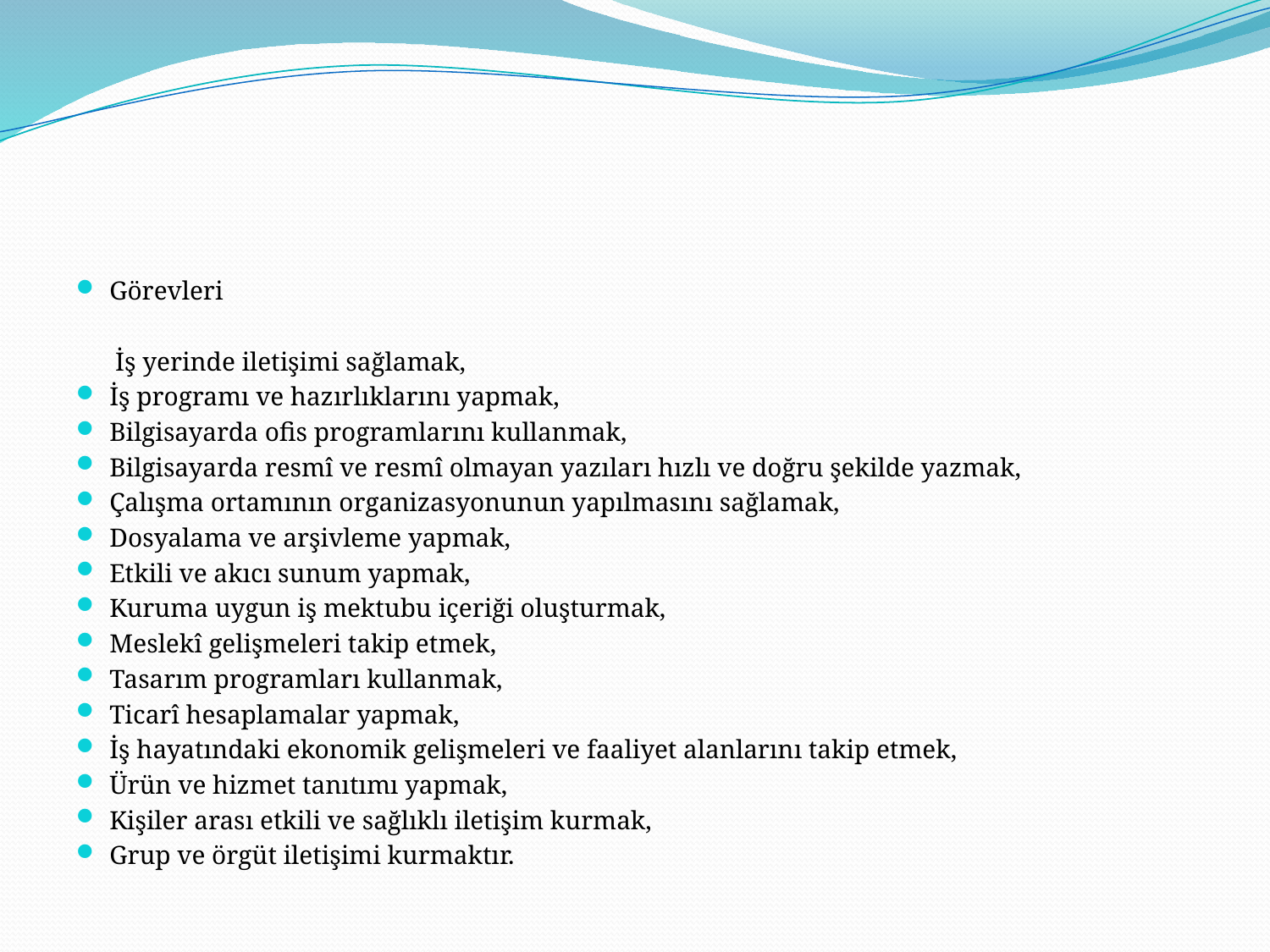

#
Görevleri

      İş yerinde iletişimi sağlamak,
İş programı ve hazırlıklarını yapmak,
Bilgisayarda ofis programlarını kullanmak,
Bilgisayarda resmî ve resmî olmayan yazıları hızlı ve doğru şekilde yazmak,
Çalışma ortamının organizasyonunun yapılmasını sağlamak,
Dosyalama ve arşivleme yapmak,
Etkili ve akıcı sunum yapmak,
Kuruma uygun iş mektubu içeriği oluşturmak,
Meslekî gelişmeleri takip etmek,
Tasarım programları kullanmak,
Ticarî hesaplamalar yapmak,
İş hayatındaki ekonomik gelişmeleri ve faaliyet alanlarını takip etmek,
Ürün ve hizmet tanıtımı yapmak,
Kişiler arası etkili ve sağlıklı iletişim kurmak,
Grup ve örgüt iletişimi kurmaktır.